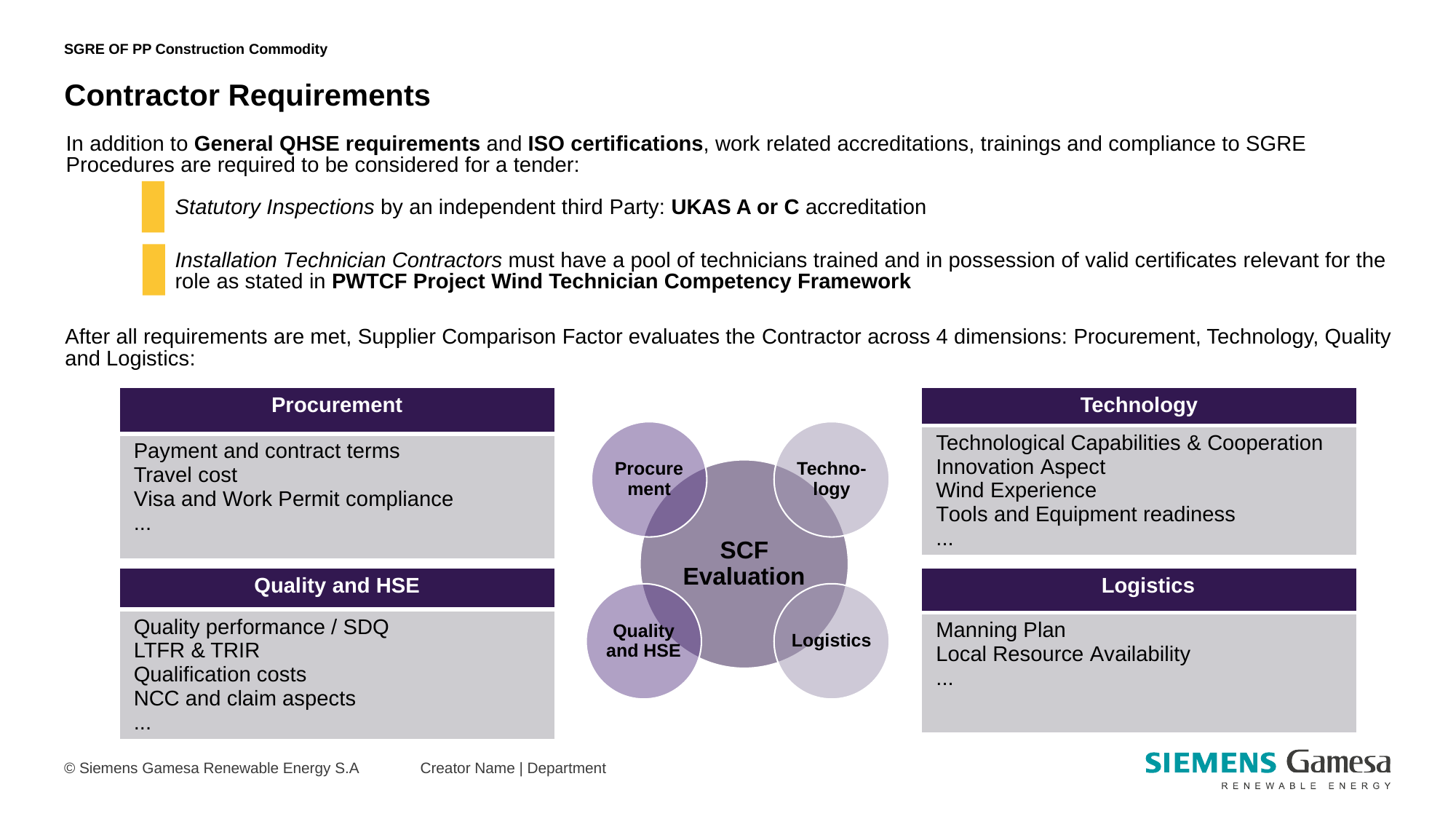

SGRE OF PP Construction Commodity

Contractor Requirements

In addition to General QHSE requirements and ISO certifications, work related accreditations, trainings and compliance to SGRE Procedures are required to be considered for a tender:

Statutory Inspections by an independent third Party: UKAS A or C accreditation
Installation Technician Contractors must have a pool of technicians trained and in possession of valid certificates relevant for the role as stated in PWTCF Project Wind Technician Competency Framework

After all requirements are met, Supplier Comparison Factor evaluates the Contractor across 4 dimensions: Procurement, Technology, Quality and Logistics:
SCF Evaluation
Procurement
Techno-logy
Logistics
Quality and HSE
| Procurement |
| --- |
| Payment and contract terms Travel cost Visa and Work Permit compliance ... |
| Technology |
| --- |
| Technological Capabilities & Cooperation Innovation Aspect Wind Experience Tools and Equipment readiness ... |
| Quality and HSE |
| --- |
| Quality performance / SDQ LTFR & TRIR Qualification costs NCC and claim aspects ... |
| Logistics |
| --- |
| Manning Plan Local Resource Availability ... |